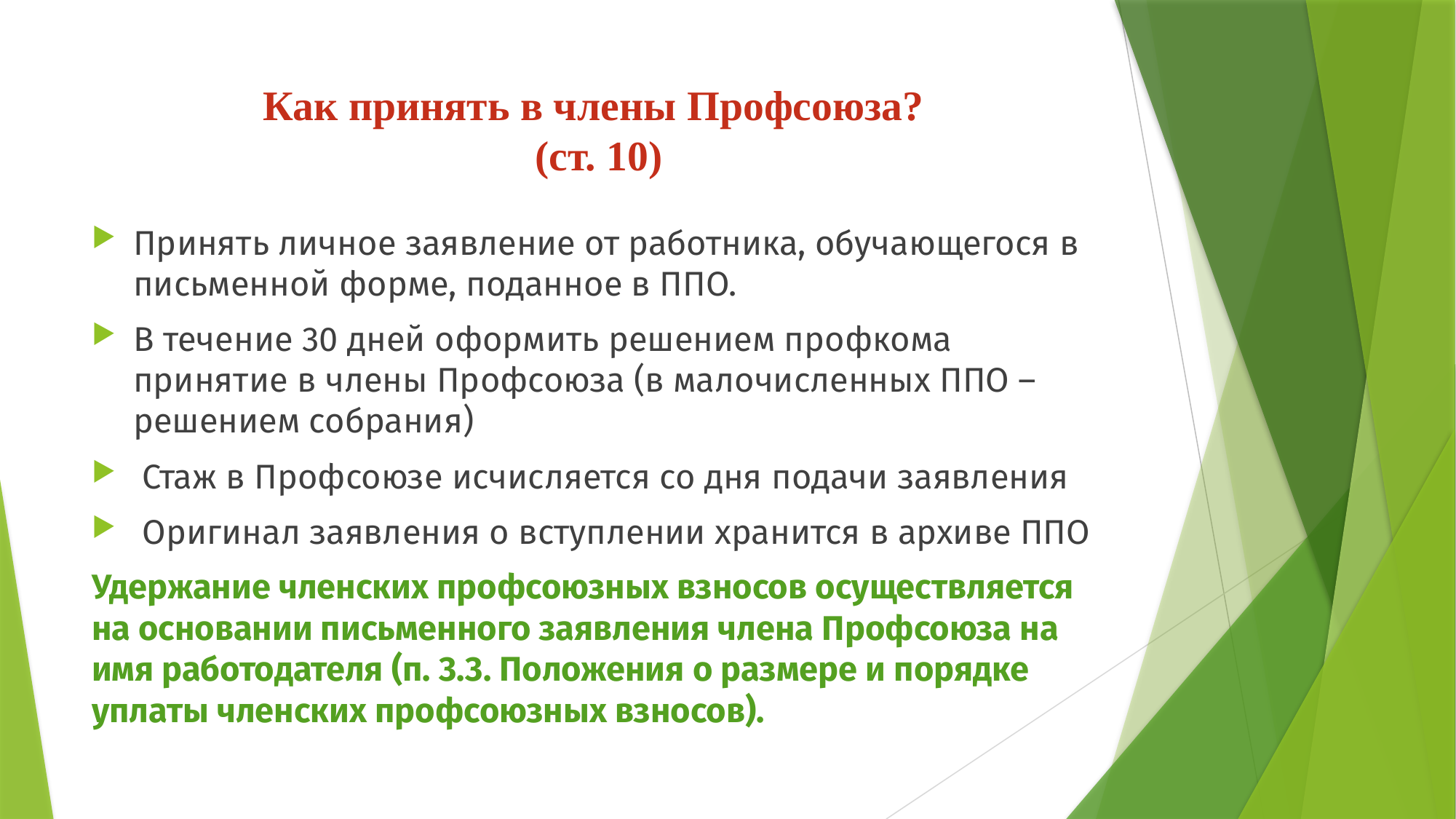

# Как принять в члены Профсоюза? (ст. 10)
Принять личное заявление от работника, обучающегося в письменной форме, поданное в ППО.
В течение 30 дней оформить решением профкома принятие в члены Профсоюза (в малочисленных ППО – решением собрания)
 Стаж в Профсоюзе исчисляется со дня подачи заявления
 Оригинал заявления о вступлении хранится в архиве ППО
Удержание членских профсоюзных взносов осуществляется на основании письменного заявления члена Профсоюза на имя работодателя (п. 3.3. Положения о размере и порядке уплаты членских профсоюзных взносов).